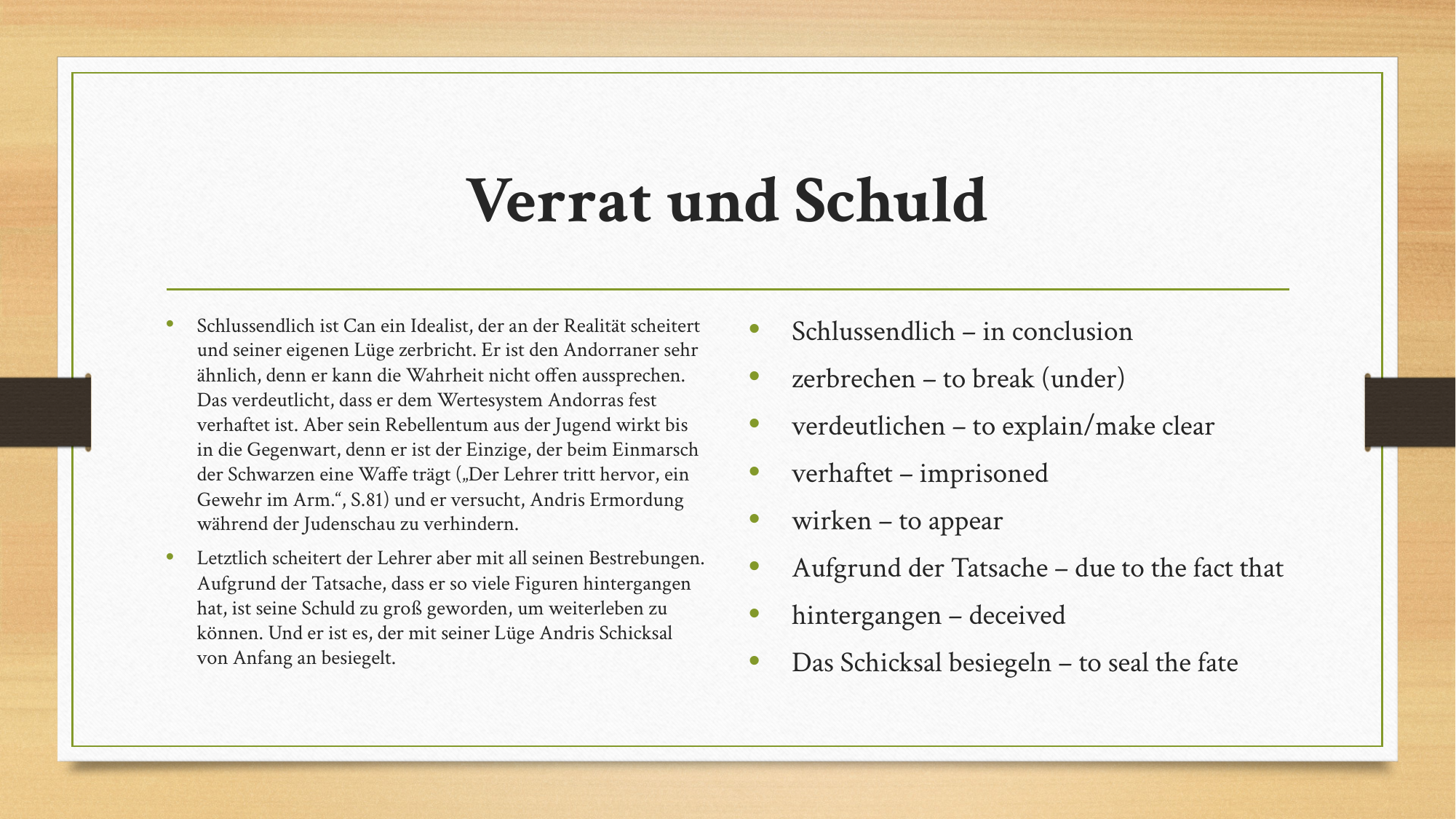

# Verrat und Schuld
Schlussendlich ist Can ein Idealist, der an der Realität scheitert und seiner eigenen Lüge zerbricht. Er ist den Andorraner sehr ähnlich, denn er kann die Wahrheit nicht offen aussprechen. Das verdeutlicht, dass er dem Wertesystem Andorras fest verhaftet ist. Aber sein Rebellentum aus der Jugend wirkt bis in die Gegenwart, denn er ist der Einzige, der beim Einmarsch der Schwarzen eine Waffe trägt („Der Lehrer tritt hervor, ein Gewehr im Arm.“, S.81) und er versucht, Andris Ermordung während der Judenschau zu verhindern.
Letztlich scheitert der Lehrer aber mit all seinen Bestrebungen. Aufgrund der Tatsache, dass er so viele Figuren hintergangen hat, ist seine Schuld zu groß geworden, um weiterleben zu können. Und er ist es, der mit seiner Lüge Andris Schicksal von Anfang an besiegelt.

Schlussendlich – in conclusion
zerbrechen – to break (under)
verdeutlichen – to explain/make clear
verhaftet – imprisoned
wirken – to appear
Aufgrund der Tatsache – due to the fact that
hintergangen – deceived
Das Schicksal besiegeln – to seal the fate